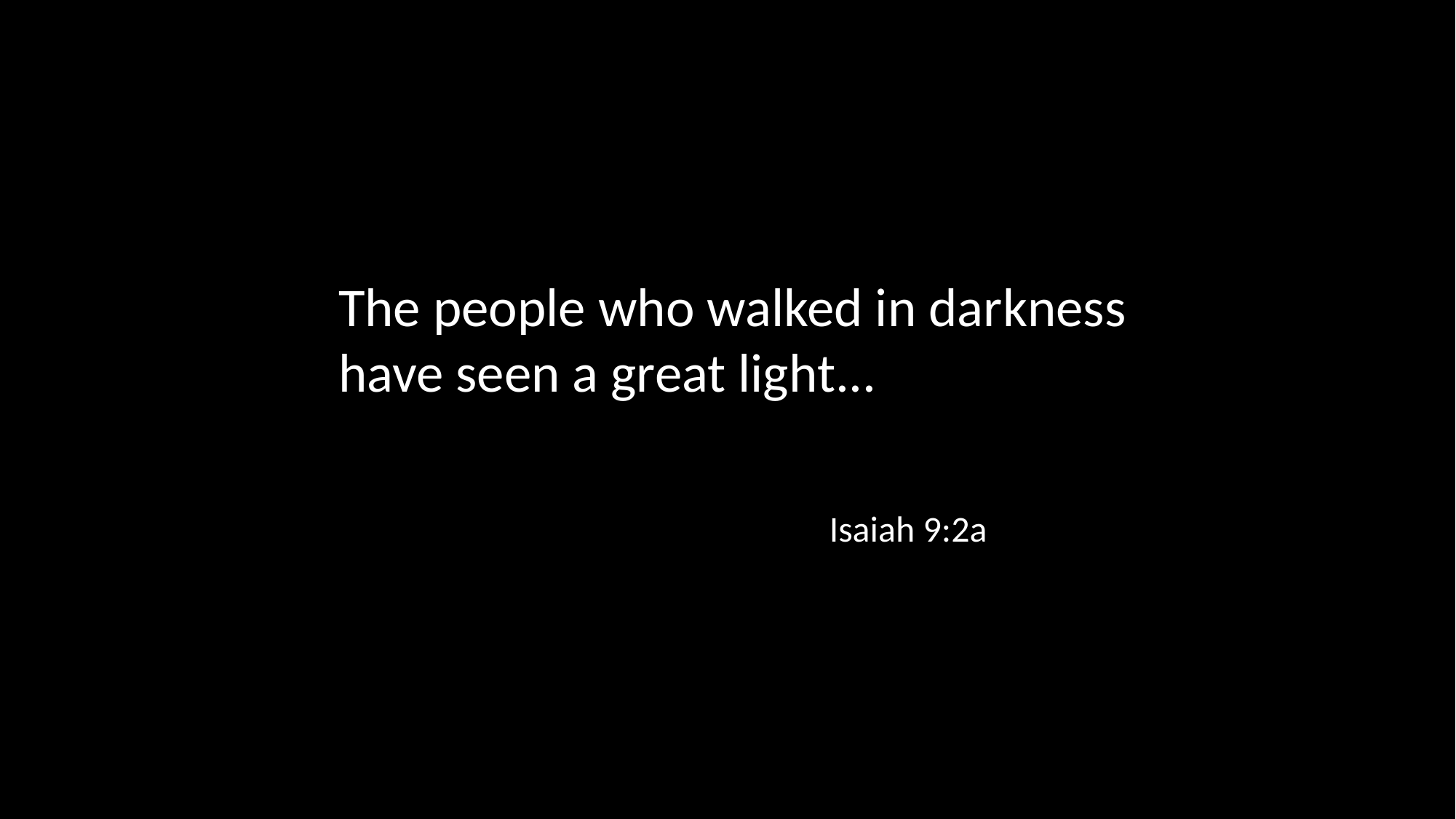

The people who walked in darkness have seen a great light...
Isaiah 9:2a